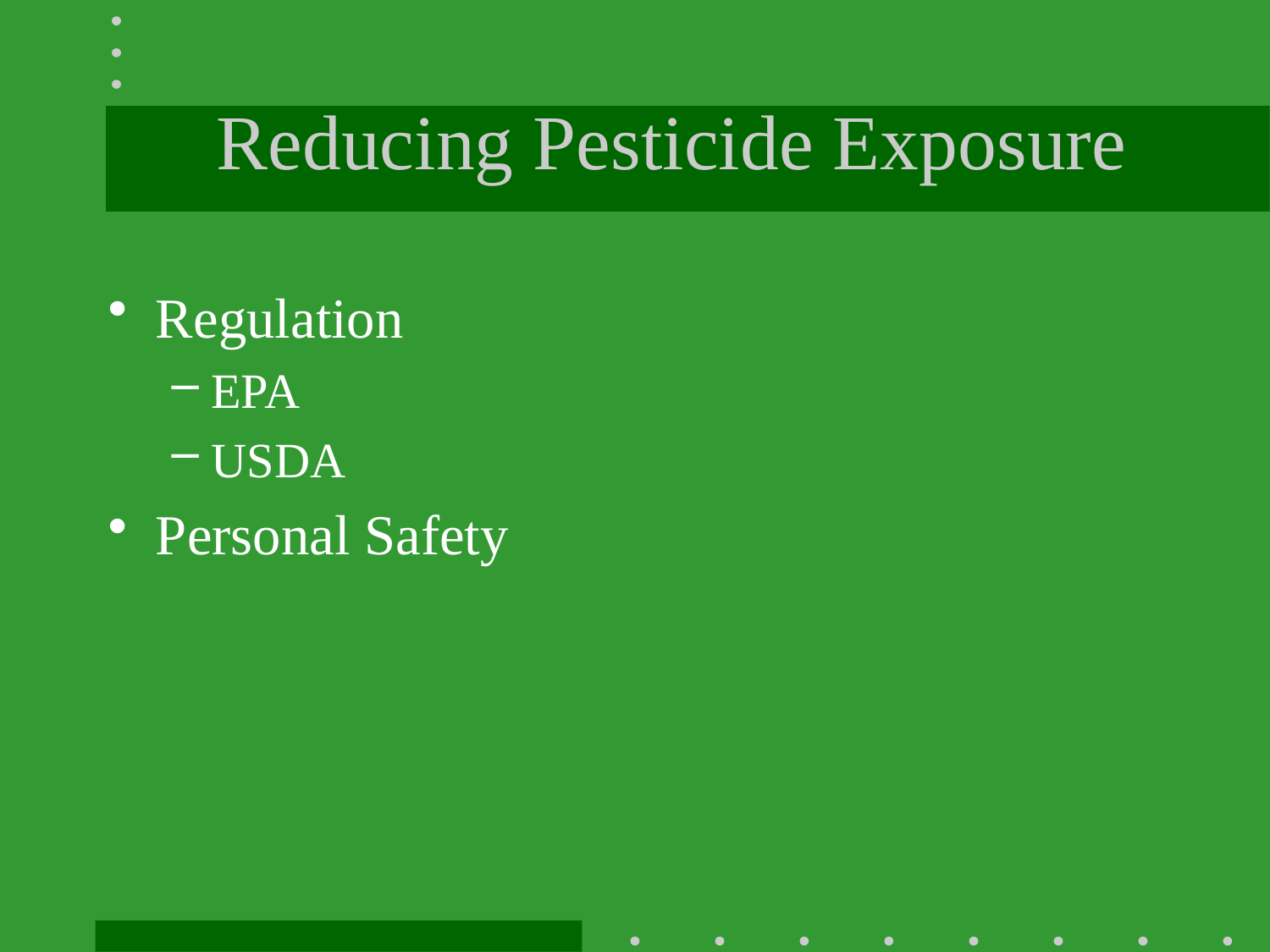

# Reducing Pesticide Exposure
Regulation
EPA
USDA
Personal Safety